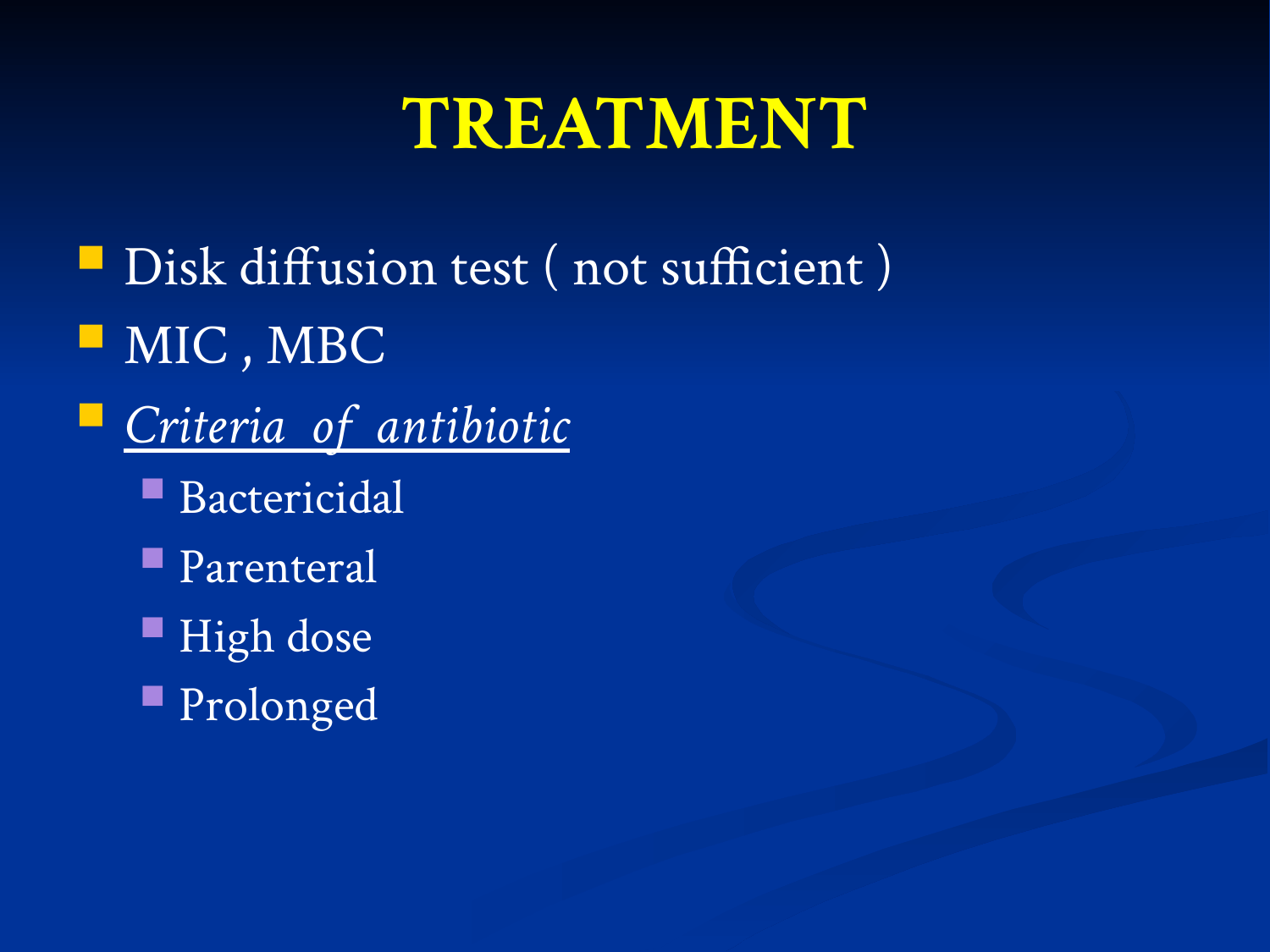

# TREATMENT
Disk diffusion test ( not sufficient )
MIC , MBC
Criteria  of  antibiotic
Bactericidal
Parenteral
High dose
Prolonged